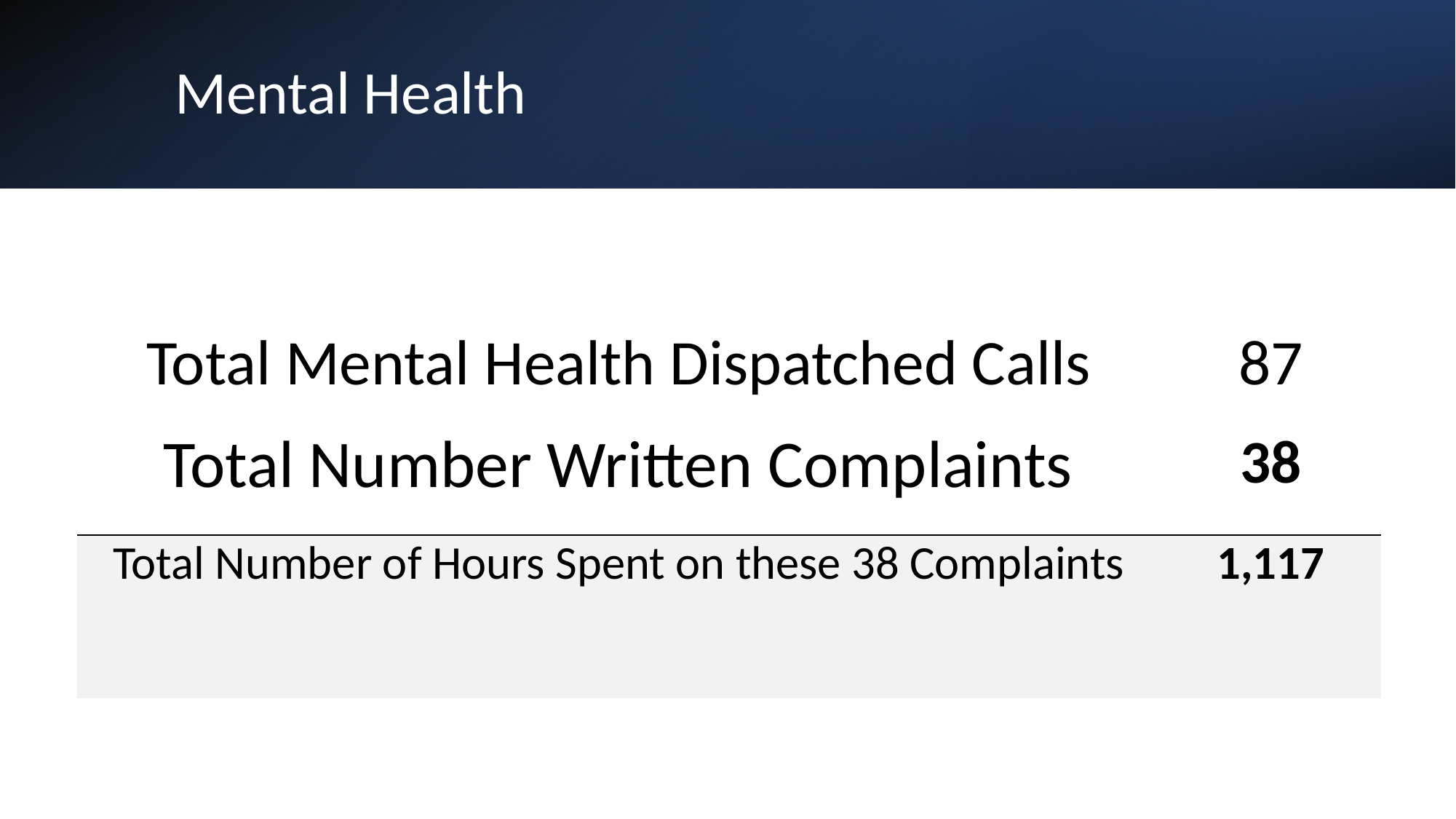

# Mental Health
| Total Mental Health Dispatched Calls | 87 |
| --- | --- |
| Total Number Written Complaints | 38 |
| Total Number of Hours Spent on these 38 Complaints | 1,117 |